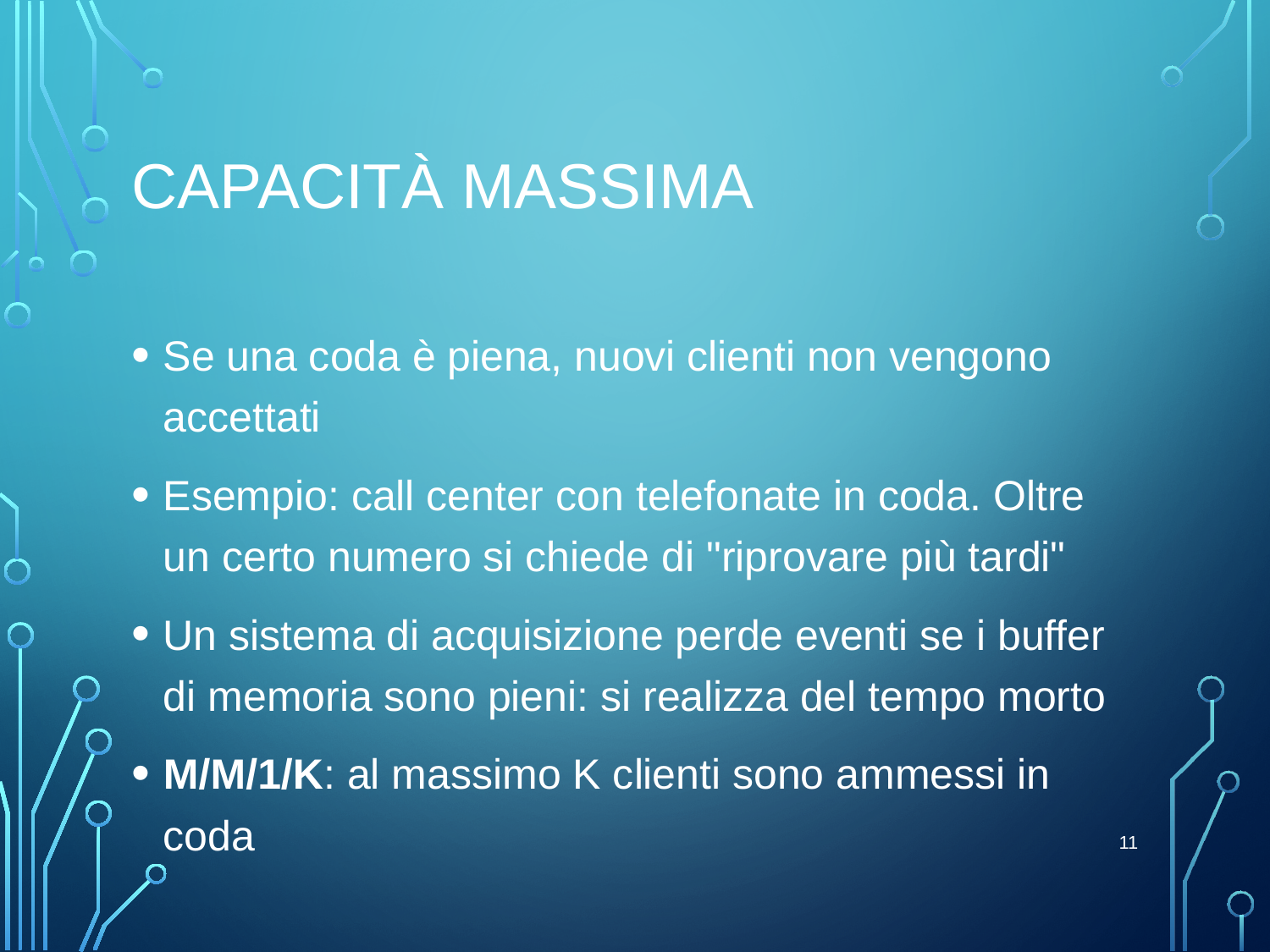

# Capacità massima
Se una coda è piena, nuovi clienti non vengono accettati
Esempio: call center con telefonate in coda. Oltre un certo numero si chiede di "riprovare più tardi"
Un sistema di acquisizione perde eventi se i buffer di memoria sono pieni: si realizza del tempo morto
M/M/1/K: al massimo K clienti sono ammessi in coda

11